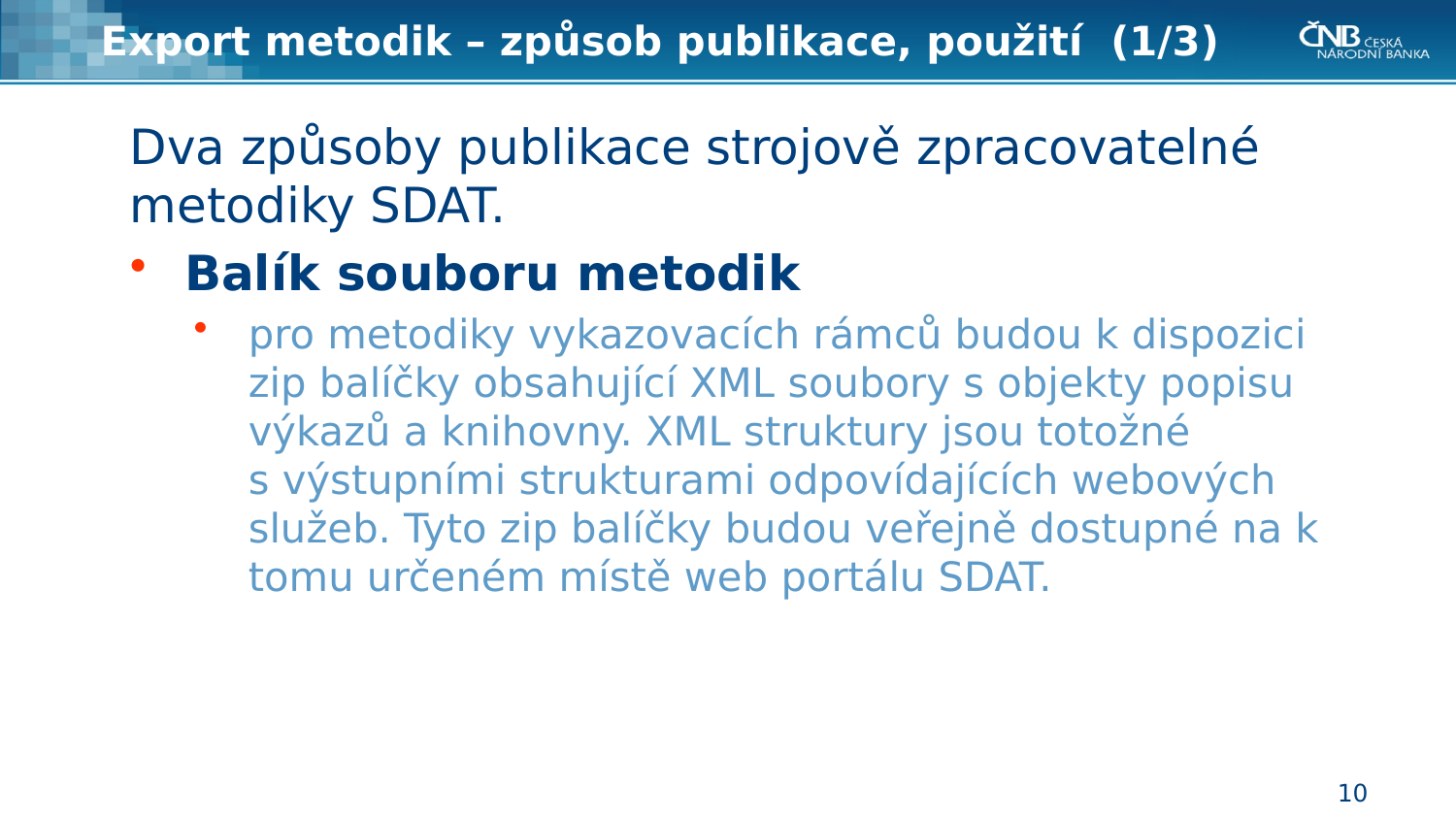

# Export metodik – způsob publikace, použití  (1/3)
Dva způsoby publikace strojově zpracovatelné metodiky SDAT.
Balík souboru metodik
pro metodiky vykazovacích rámců budou k dispozici zip balíčky obsahující XML soubory s objekty popisu výkazů a knihovny. XML struktury jsou totožné s výstupními strukturami odpovídajících webových služeb. Tyto zip balíčky budou veřejně dostupné na k tomu určeném místě web portálu SDAT.

10